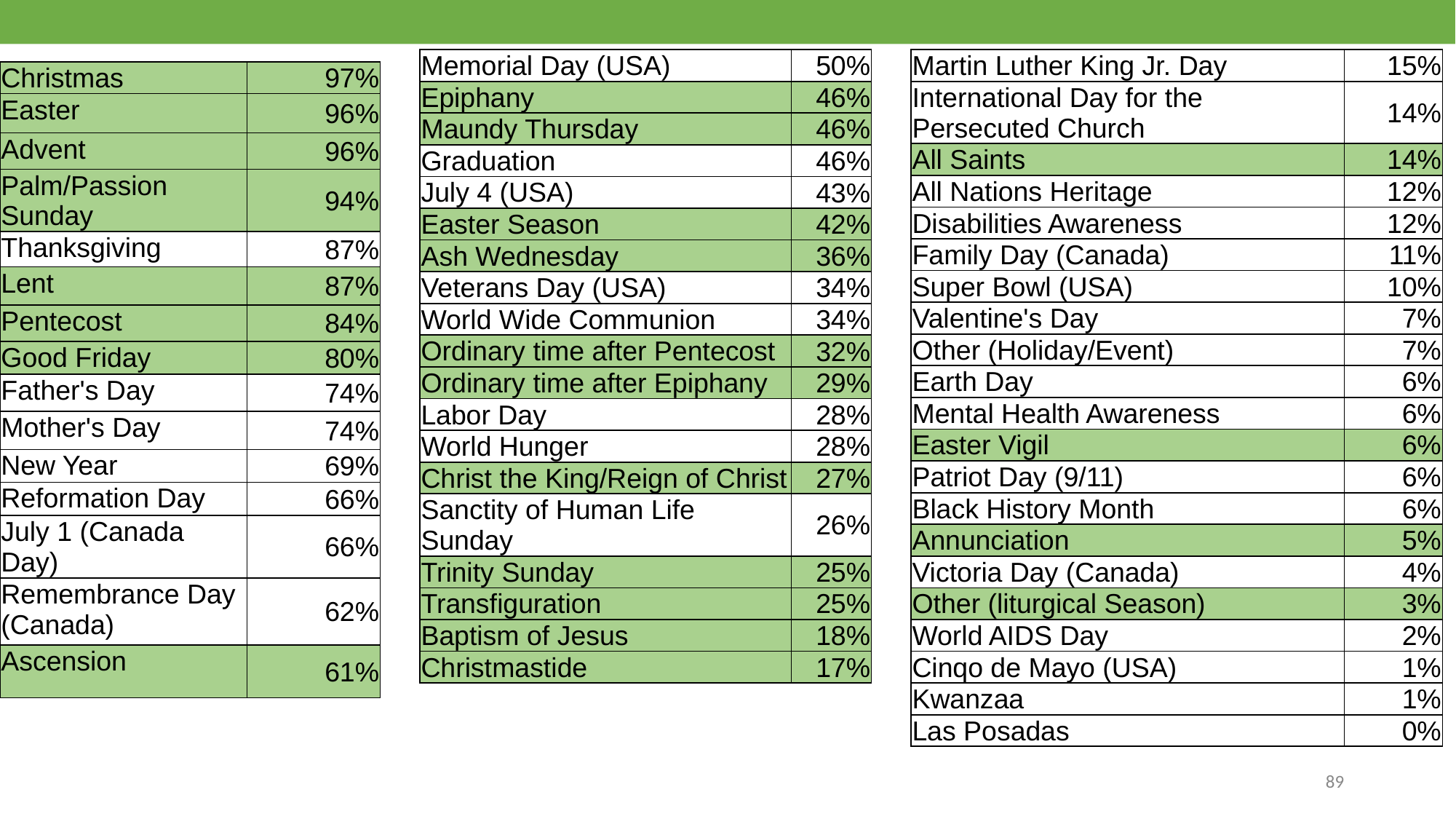

| Memorial Day (USA) | 50% |
| --- | --- |
| Epiphany | 46% |
| Maundy Thursday | 46% |
| Graduation | 46% |
| July 4 (USA) | 43% |
| Easter Season | 42% |
| Ash Wednesday | 36% |
| Veterans Day (USA) | 34% |
| World Wide Communion | 34% |
| Ordinary time after Pentecost | 32% |
| Ordinary time after Epiphany | 29% |
| Labor Day | 28% |
| World Hunger | 28% |
| Christ the King/Reign of Christ | 27% |
| Sanctity of Human Life Sunday | 26% |
| Trinity Sunday | 25% |
| Transfiguration | 25% |
| Baptism of Jesus | 18% |
| Christmastide | 17% |
| Martin Luther King Jr. Day | 15% |
| --- | --- |
| International Day for the Persecuted Church | 14% |
| All Saints | 14% |
| All Nations Heritage | 12% |
| Disabilities Awareness | 12% |
| Family Day (Canada) | 11% |
| Super Bowl (USA) | 10% |
| Valentine's Day | 7% |
| Other (Holiday/Event) | 7% |
| Earth Day | 6% |
| Mental Health Awareness | 6% |
| Easter Vigil | 6% |
| Patriot Day (9/11) | 6% |
| Black History Month | 6% |
| Annunciation | 5% |
| Victoria Day (Canada) | 4% |
| Other (liturgical Season) | 3% |
| World AIDS Day | 2% |
| Cinqo de Mayo (USA) | 1% |
| Kwanzaa | 1% |
| Las Posadas | 0% |
| Christmas | 97% |
| --- | --- |
| Easter | 96% |
| Advent | 96% |
| Palm/Passion Sunday | 94% |
| Thanksgiving | 87% |
| Lent | 87% |
| Pentecost | 84% |
| Good Friday | 80% |
| Father's Day | 74% |
| Mother's Day | 74% |
| New Year | 69% |
| Reformation Day | 66% |
| July 1 (Canada Day) | 66% |
| Remembrance Day (Canada) | 62% |
| Ascension | 61% |

89